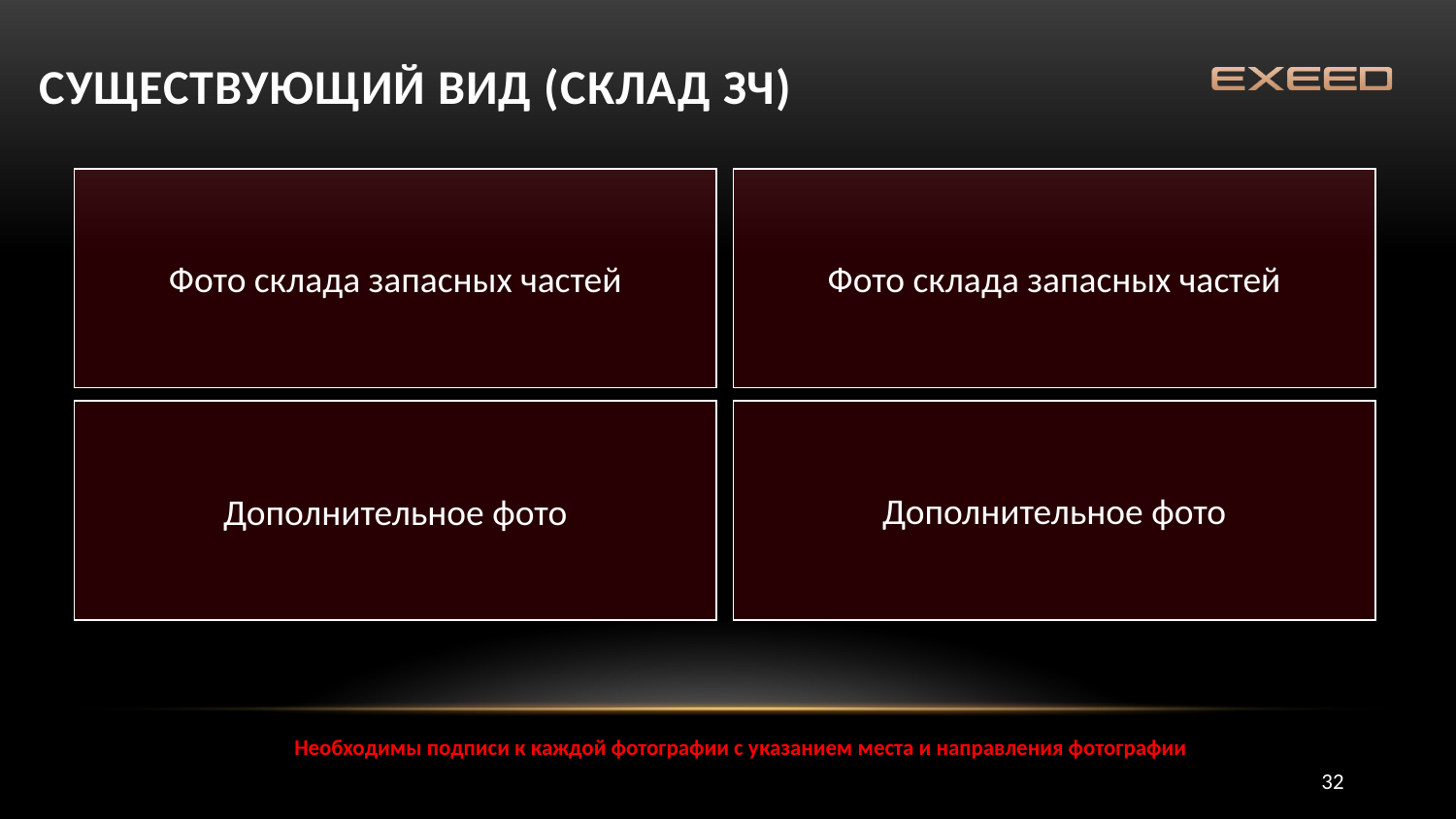

СУЩЕСТВУЮЩИЙ ВИД (склад зч)
Фото склада запасных частей
Фото склада запасных частей
Дополнительное фото
Дополнительное фото
Необходимы подписи к каждой фотографии с указанием места и направления фотографии
32